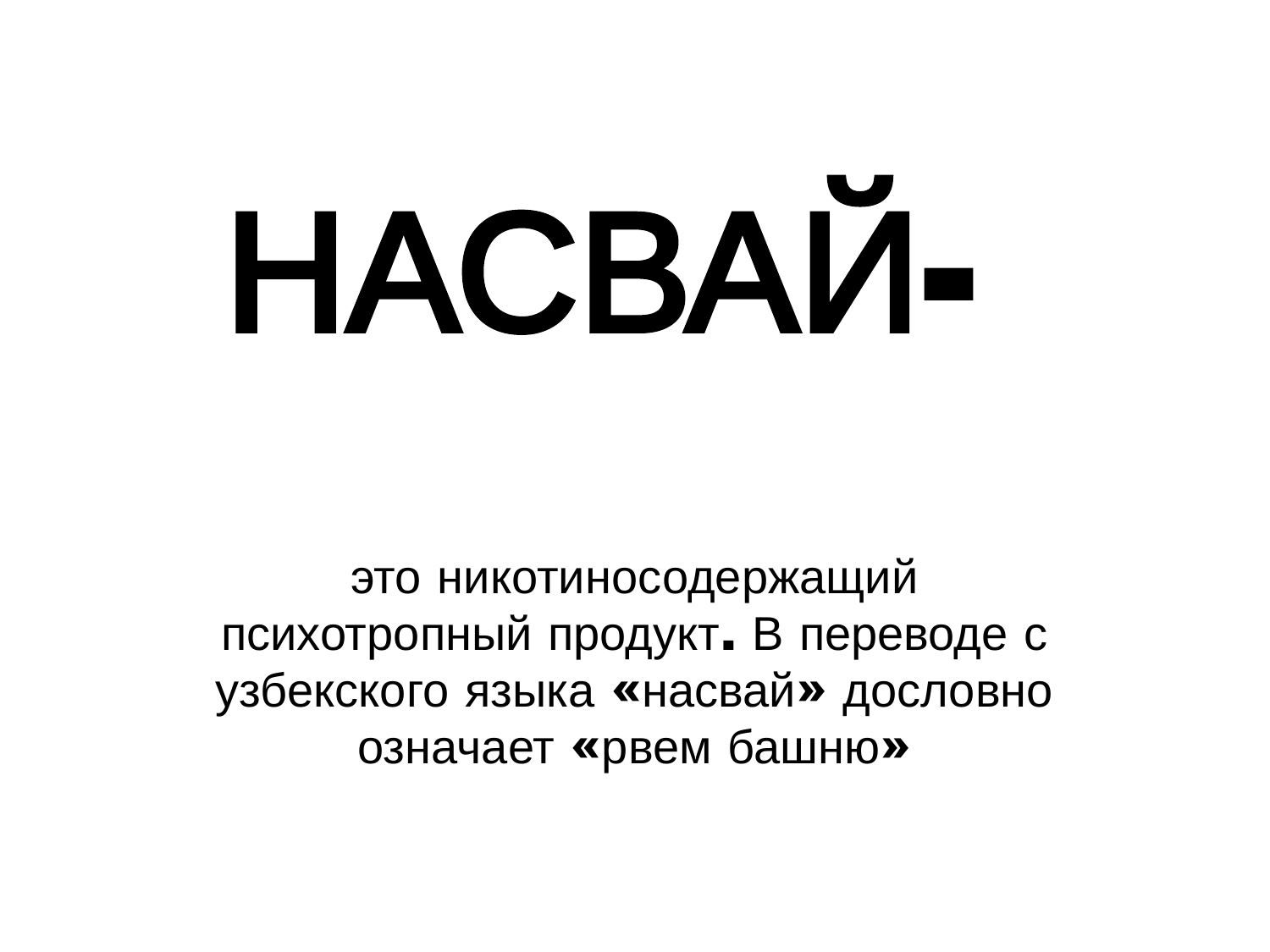

# НАСВАЙ-
это никотиносодержащий психотропный продукт. В переводе с узбекского языка «насвай» дословно означает «рвем башню»